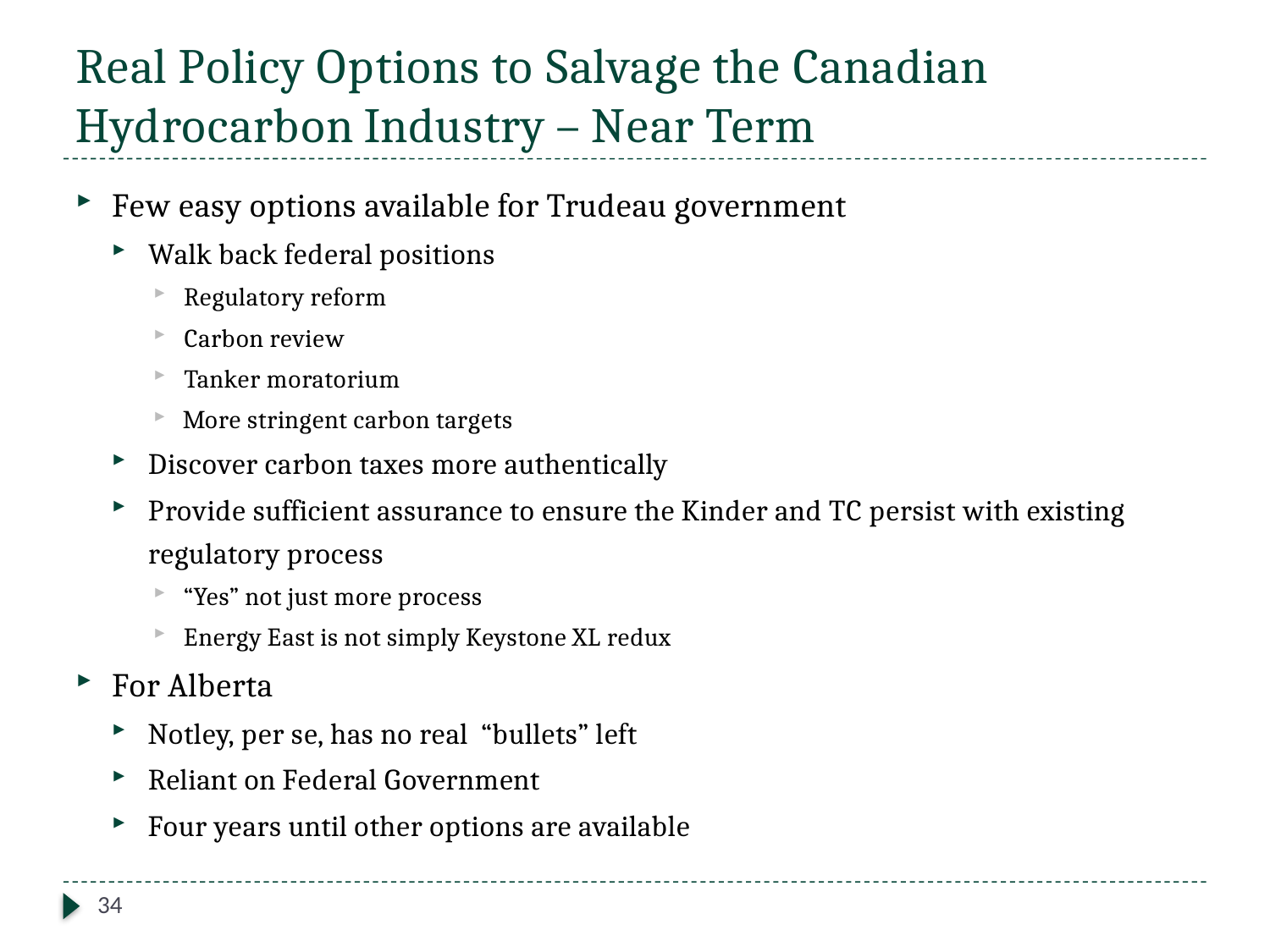

# Real Policy Options to Salvage the Canadian Hydrocarbon Industry – Near Term
Few easy options available for Trudeau government ​
Walk back federal positions ​
Regulatory reform ​
Carbon review​
Tanker moratorium​
More stringent carbon targets​
Discover carbon taxes more authentically​
Provide sufficient assurance to ensure the Kinder and TC persist with existing regulatory process​
“Yes” not just more process​
Energy East is not simply Keystone XL redux​
For Alberta​
Notley, per se, has no real  “bullets” left​
Reliant on Federal Government ​
Four years until other options are available
34